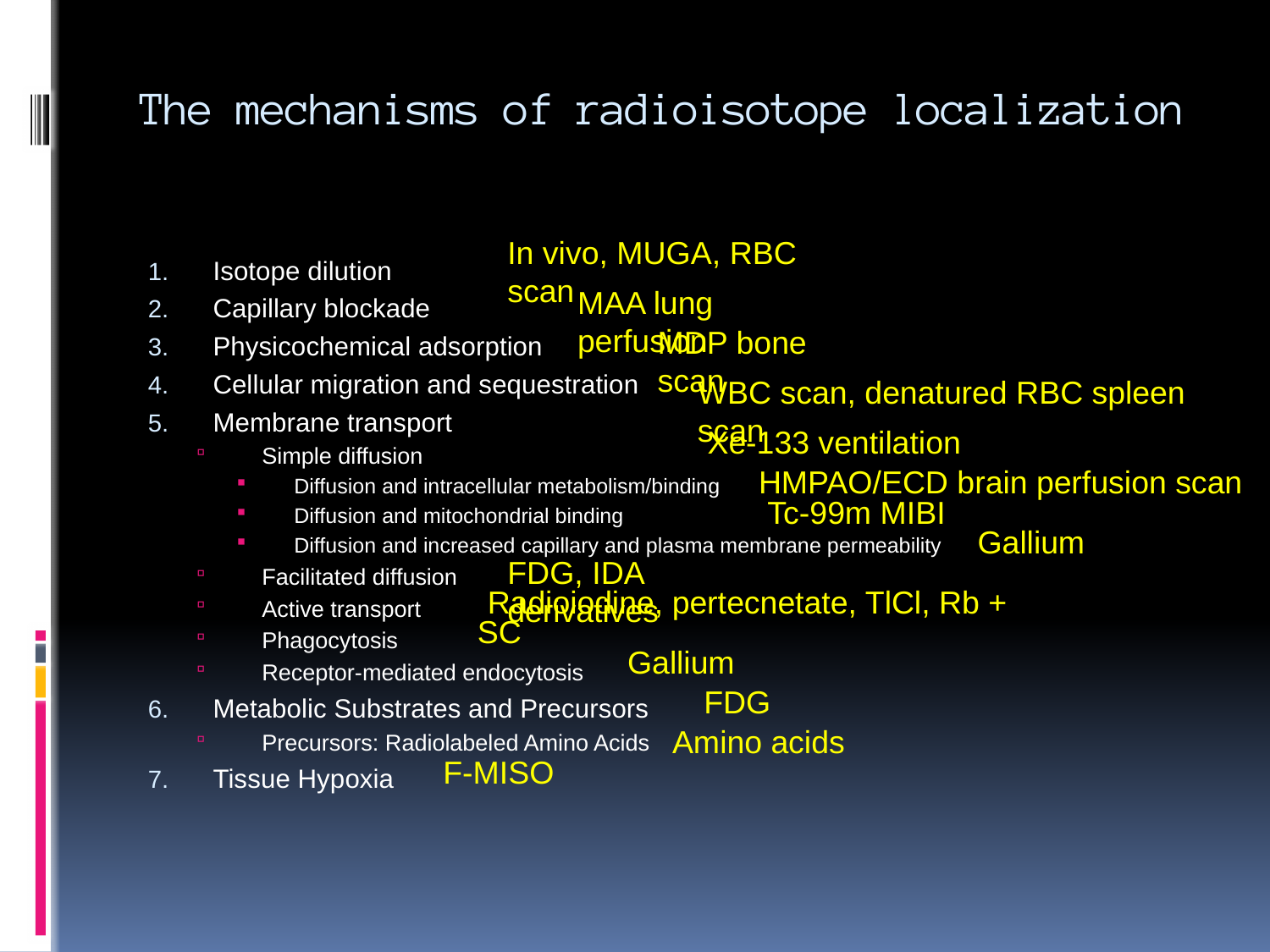

# The mechanisms of radioisotope localization
In vivo, MUGA, RBC scan
Isotope dilution
Capillary blockade
Physicochemical adsorption
Cellular migration and sequestration
Membrane transport
Simple diffusion
Diffusion and intracellular metabolism/binding
Diffusion and mitochondrial binding
Diffusion and increased capillary and plasma membrane permeability
Facilitated diffusion
Active transport
Phagocytosis
Receptor-mediated endocytosis
Metabolic Substrates and Precursors
Precursors: Radiolabeled Amino Acids
Tissue Hypoxia
MAA lung perfusion
MDP bone scan
WBC scan, denatured RBC spleen scan
Xe-133 ventilation
HMPAO/ECD brain perfusion scan
Tc-99m MIBI
Gallium
FDG, IDA derivatives
Radioiodine, pertecnetate, TlCl, Rb +
SC
Gallium
FDG
Amino acids
F-MISO